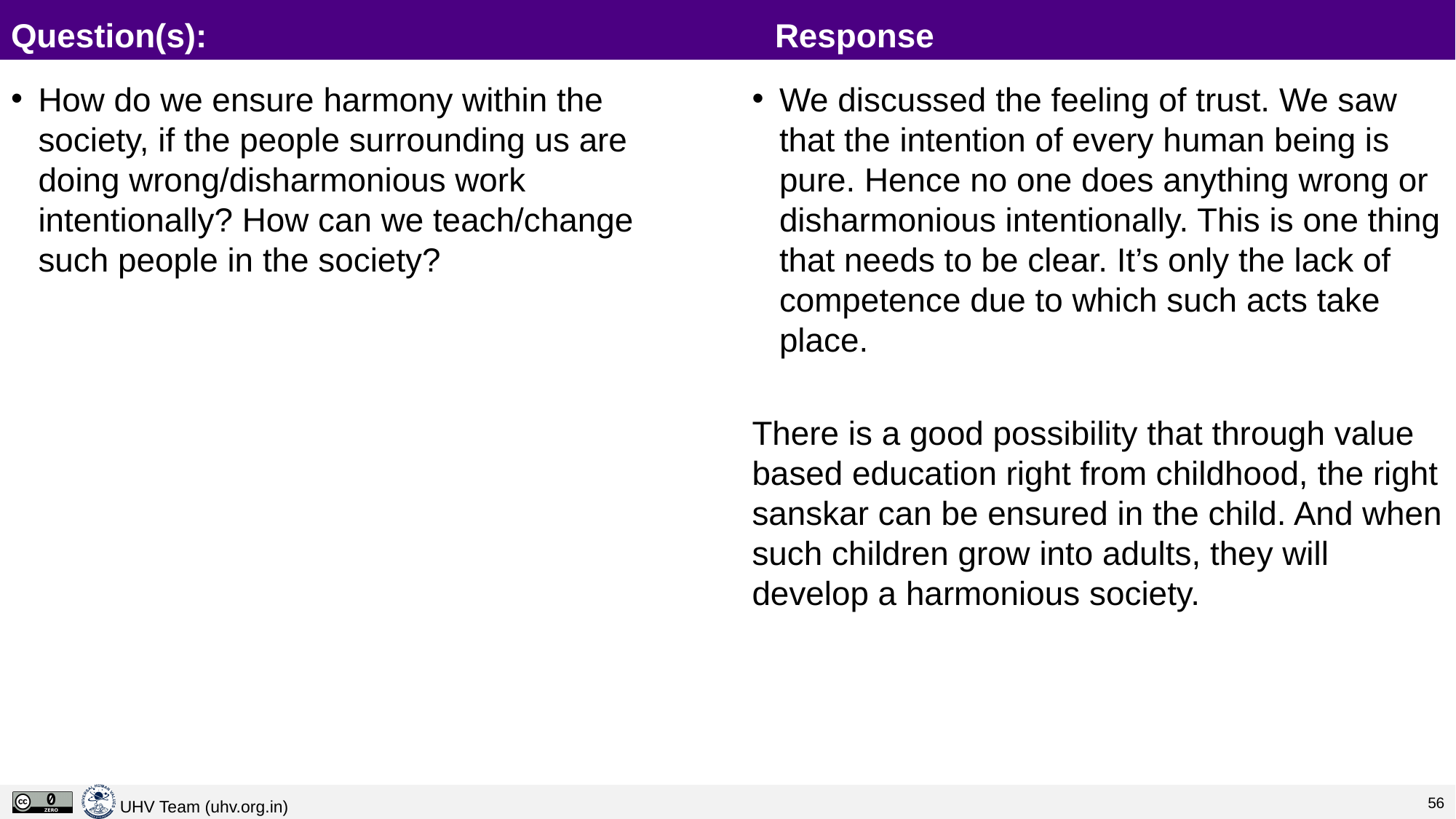

# Question(s):						Response
How do we ensure harmony within the society, if the people surrounding us are doing wrong/disharmonious work intentionally? How can we teach/change such people in the society?

We discussed the feeling of trust. We saw that the intention of every human being is pure. Hence no one does anything wrong or disharmonious intentionally. This is one thing that needs to be clear. It’s only the lack of competence due to which such acts take place.

There is a good possibility that through value based education right from childhood, the right sanskar can be ensured in the child. And when such children grow into adults, they will develop a harmonious society.